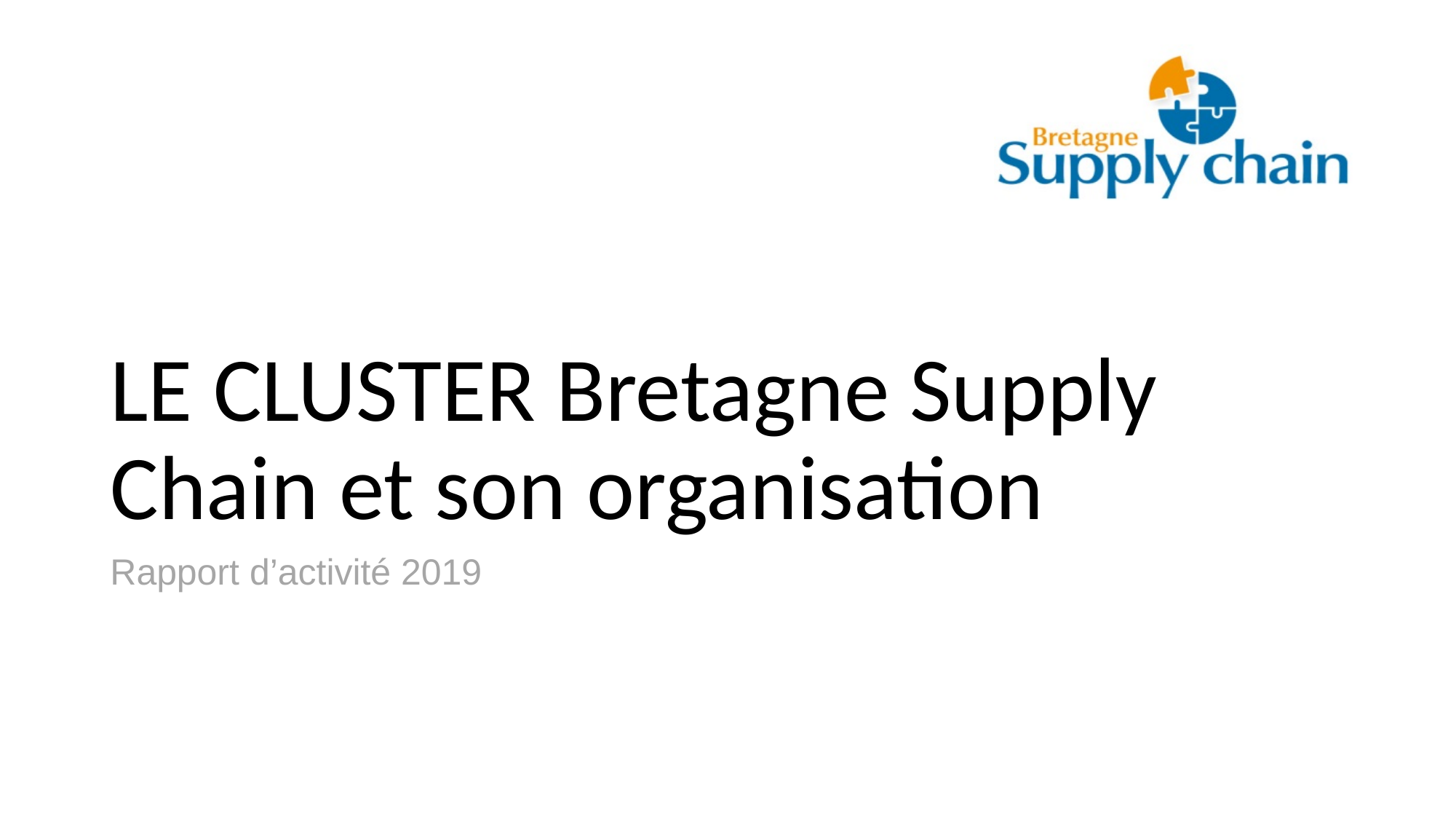

# LE CLUSTER Bretagne Supply Chain et son organisation
Rapport d’activité 2019